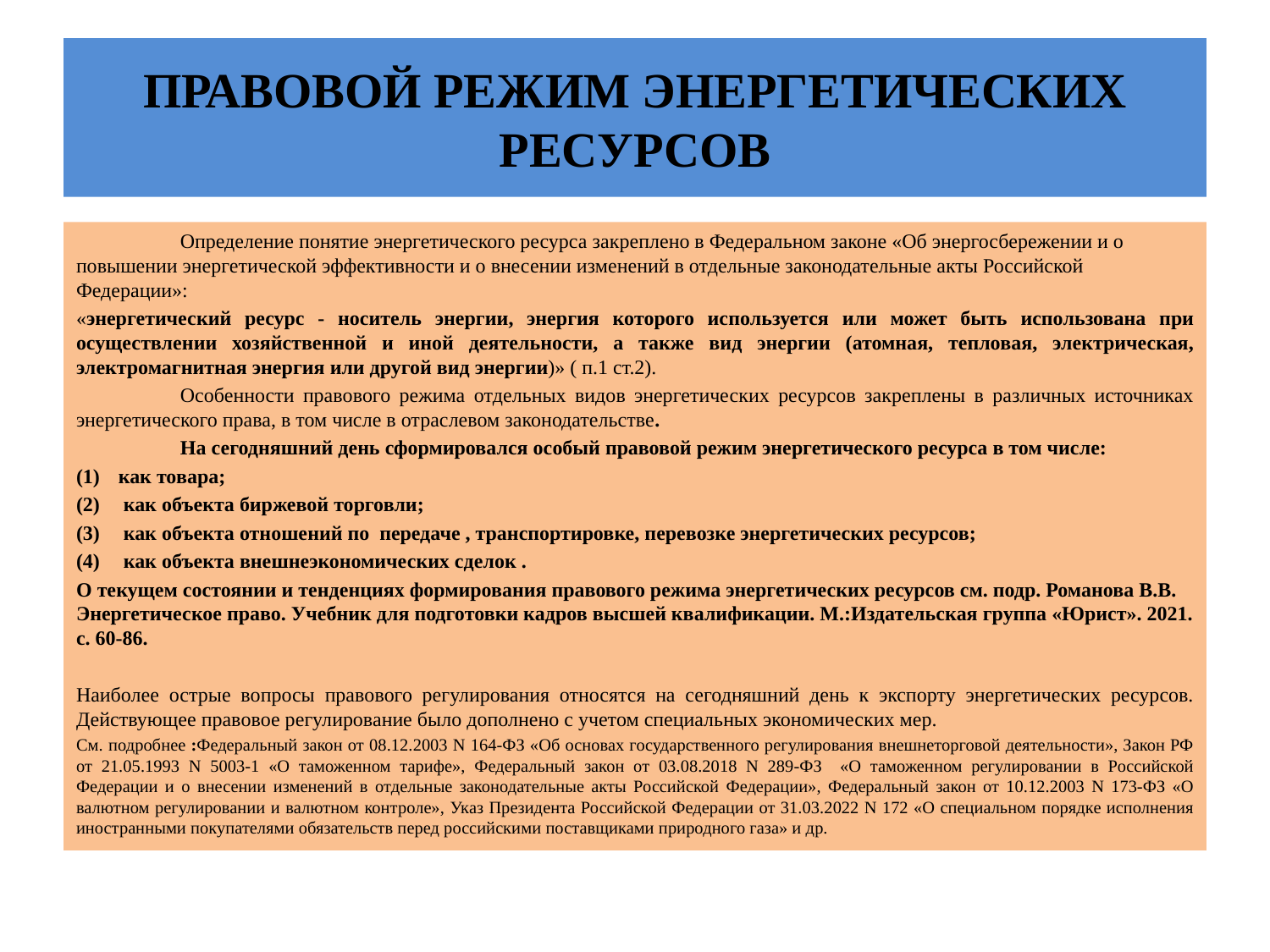

# ПРАВОВОЙ РЕЖИМ ЭНЕРГЕТИЧЕСКИХ РЕСУРСОВ
	Определение понятие энергетического ресурса закреплено в Федеральном законе «Об энергосбережении и о повышении энергетической эффективности и о внесении изменений в отдельные законодательные акты Российской Федерации»:
«энергетический ресурс - носитель энергии, энергия которого используется или может быть использована при осуществлении хозяйственной и иной деятельности, а также вид энергии (атомная, тепловая, электрическая, электромагнитная энергия или другой вид энергии)» ( п.1 ст.2).
	Особенности правового режима отдельных видов энергетических ресурсов закреплены в различных источниках энергетического права, в том числе в отраслевом законодательстве.
	На сегодняшний день сформировался особый правовой режим энергетического ресурса в том числе:
как товара;
 как объекта биржевой торговли;
 как объекта отношений по  передаче , транспортировке, перевозке энергетических ресурсов;
 как объекта внешнеэкономических сделок .
О текущем состоянии и тенденциях формирования правового режима энергетических ресурсов см. подр. Романова В.В. Энергетическое право. Учебник для подготовки кадров высшей квалификации. М.:Издательская группа «Юрист». 2021. с. 60-86.

Наиболее острые вопросы правового регулирования относятся на сегодняшний день к экспорту энергетических ресурсов. Действующее правовое регулирование было дополнено с учетом специальных экономических мер.
См. подробнее :Федеральный закон от 08.12.2003 N 164-ФЗ «Об основах государственного регулирования внешнеторговой деятельности», Закон РФ от 21.05.1993 N 5003-1 «О таможенном тарифе», Федеральный закон от 03.08.2018 N 289-ФЗ  «О таможенном регулировании в Российской Федерации и о внесении изменений в отдельные законодательные акты Российской Федерации», Федеральный закон от 10.12.2003 N 173-ФЗ «О валютном регулировании и валютном контроле», Указ Президента Российской Федерации от 31.03.2022 N 172 «О специальном порядке исполнения иностранными покупателями обязательств перед российскими поставщиками природного газа» и др.